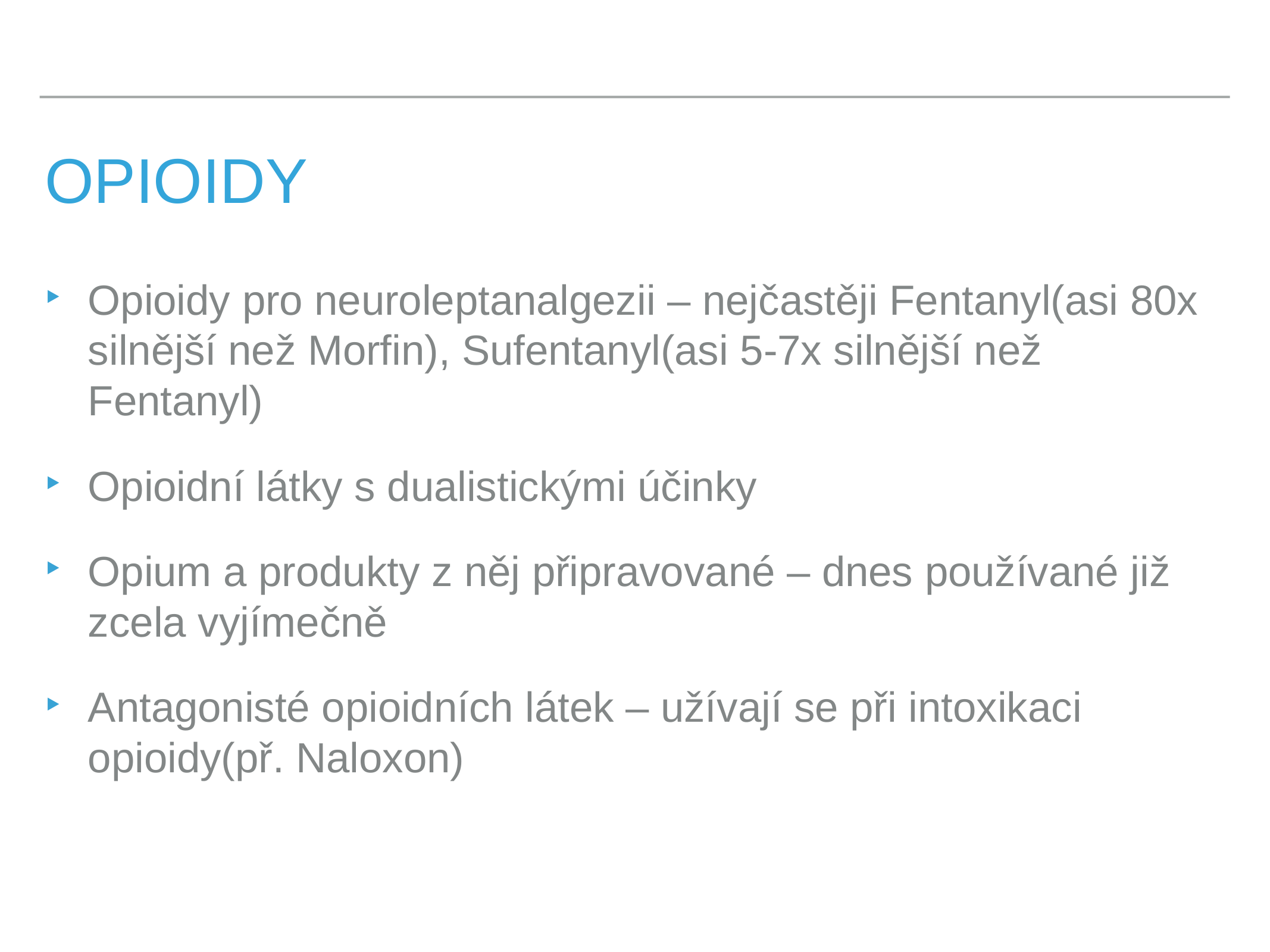

# Opioidy
Opioidy pro neuroleptanalgezii – nejčastěji Fentanyl(asi 80x silnější než Morfin), Sufentanyl(asi 5-7x silnější než Fentanyl)
Opioidní látky s dualistickými účinky
Opium a produkty z něj připravované – dnes používané již zcela vyjímečně
Antagonisté opioidních látek – užívají se při intoxikaci opioidy(př. Naloxon)